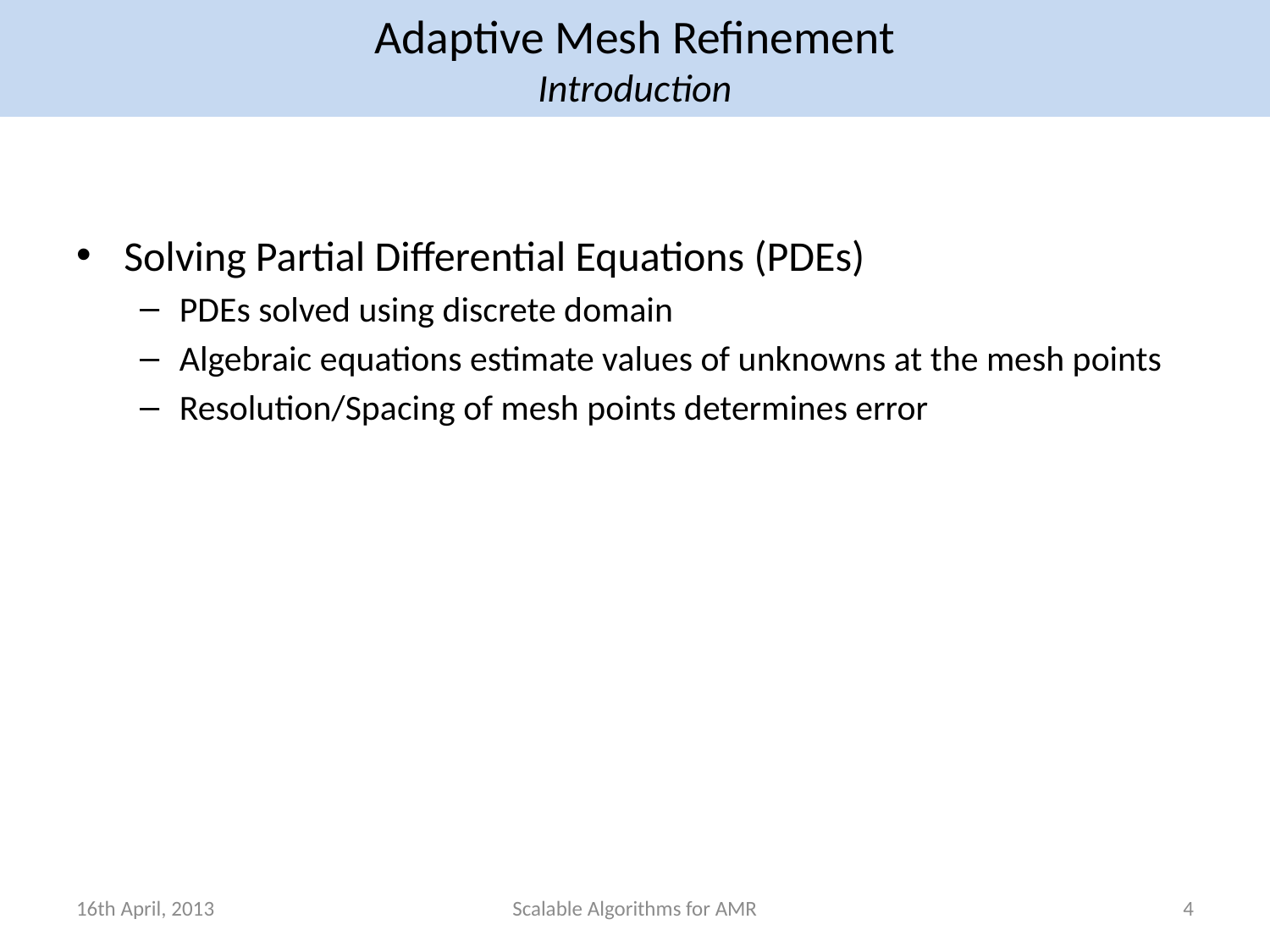

# Adaptive Mesh Refinement Introduction
Solving Partial Differential Equations (PDEs)
PDEs solved using discrete domain
Algebraic equations estimate values of unknowns at the mesh points
Resolution/Spacing of mesh points determines error
16th April, 2013
Scalable Algorithms for AMR
4